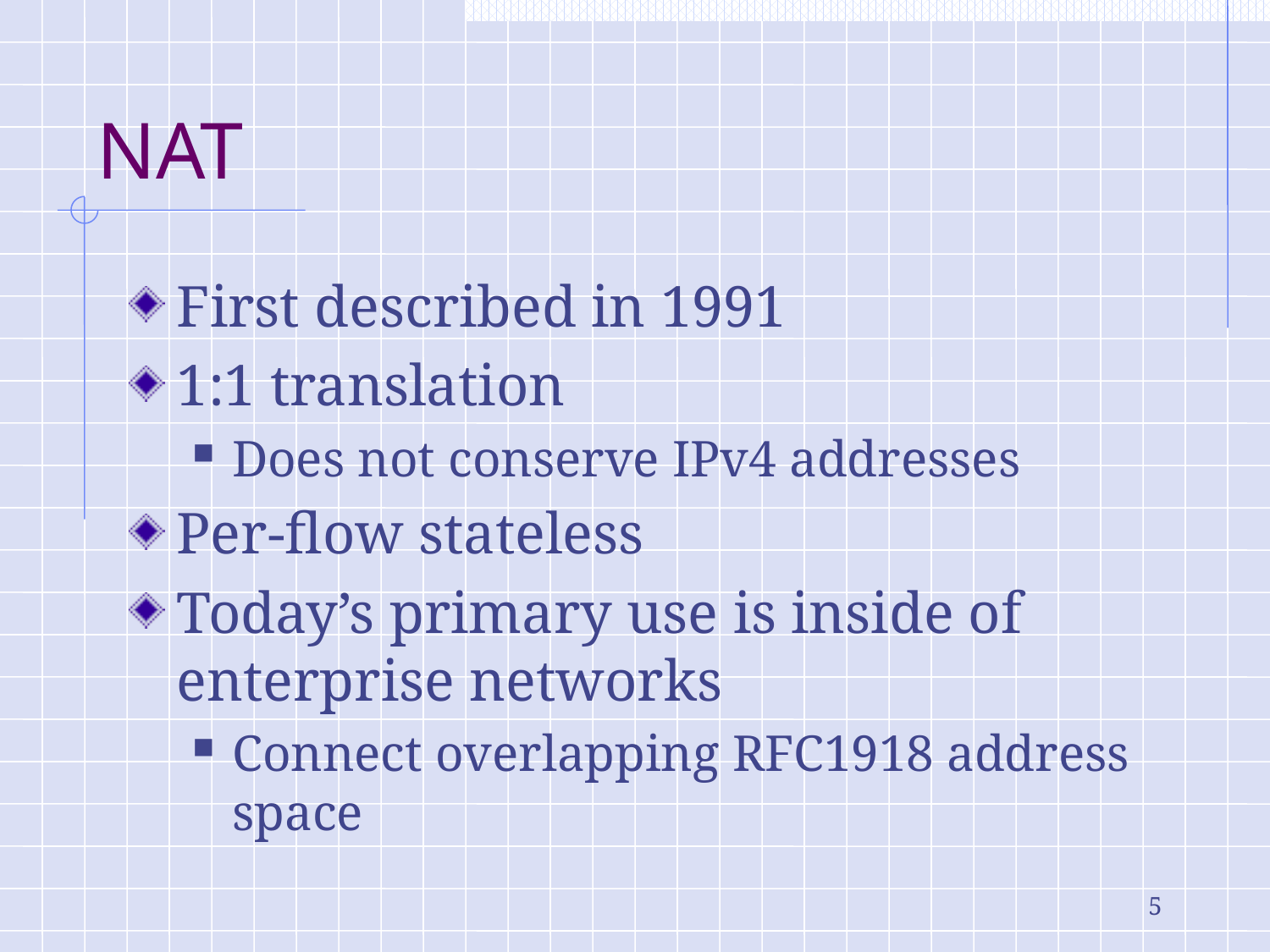

# NAT
First described in 1991
1:1 translation
Does not conserve IPv4 addresses
Per-flow stateless
Today’s primary use is inside of enterprise networks
Connect overlapping RFC1918 address space

5